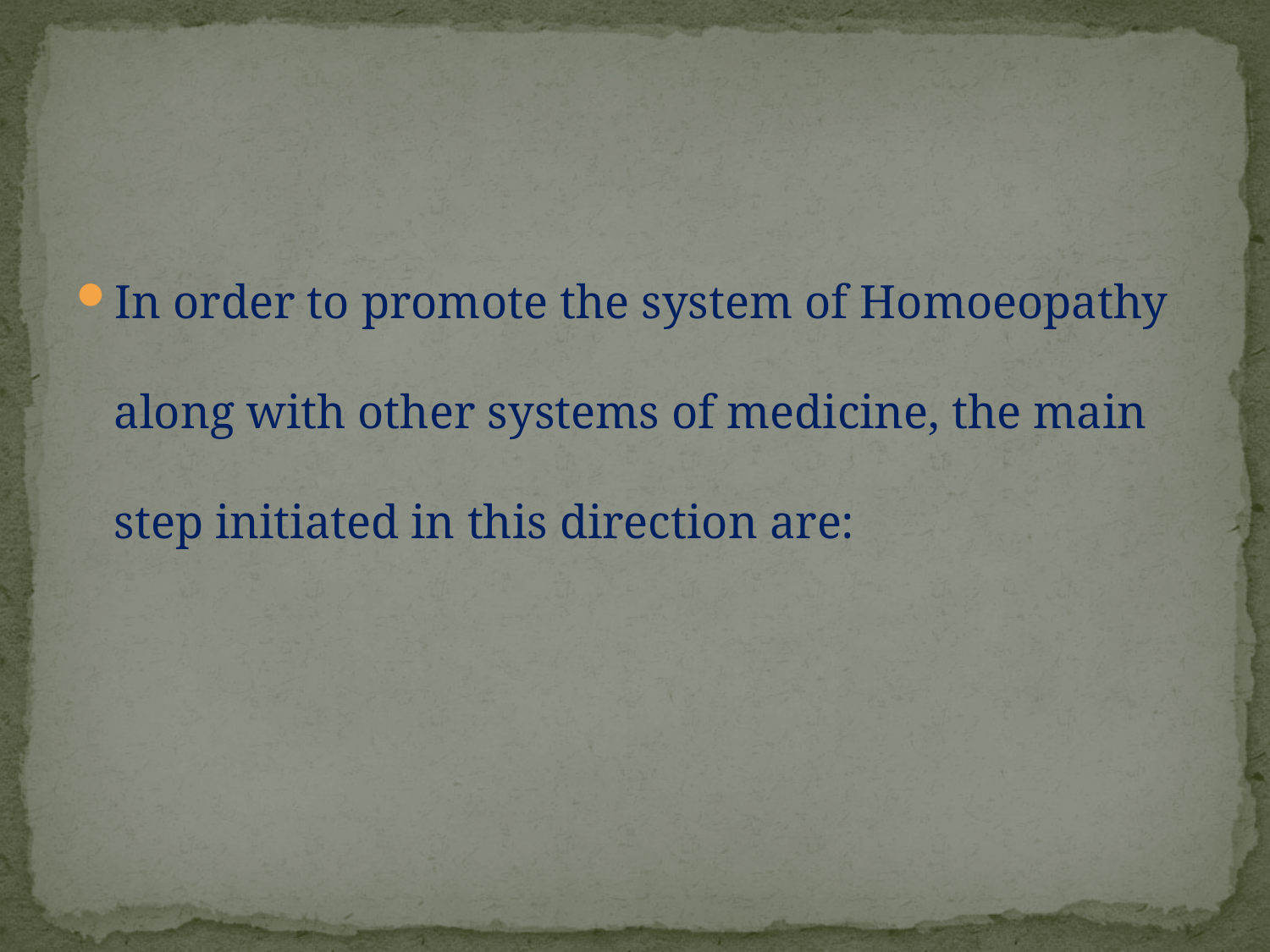

#
In order to promote the system of Homoeopathy along with other systems of medicine, the main step initiated in this direction are: